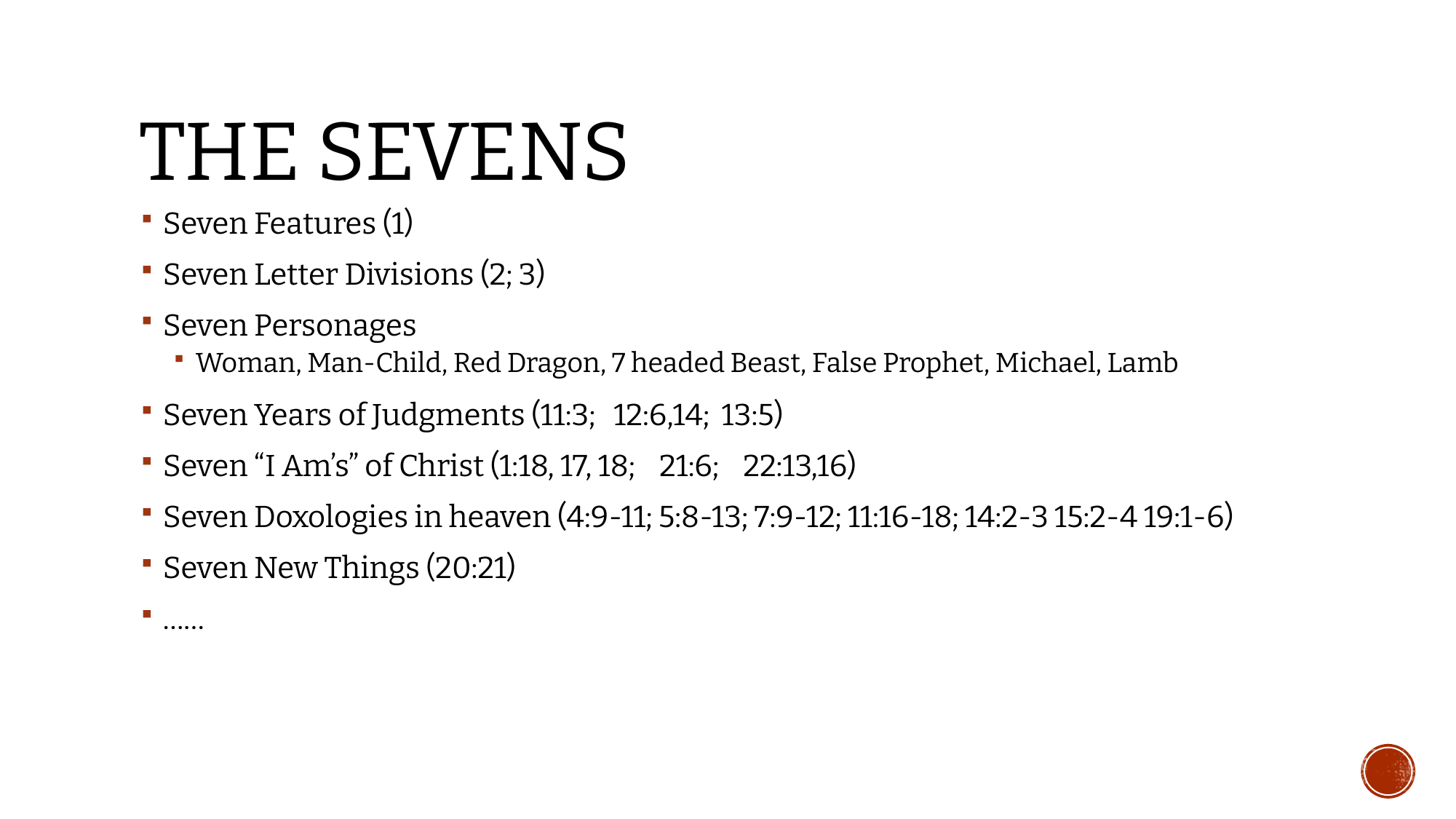

# The Sevens
Seven Features (1)
Seven Letter Divisions (2; 3)
Seven Personages
Woman, Man-Child, Red Dragon, 7 headed Beast, False Prophet, Michael, Lamb
Seven Years of Judgments (11:3;   12:6,14;  13:5)
Seven “I Am’s” of Christ (1:18, 17, 18;    21:6;    22:13,16)
Seven Doxologies in heaven (4:9-11; 5:8-13; 7:9-12; 11:16-18; 14:2-3 15:2-4 19:1-6)
Seven New Things (20:21)
……